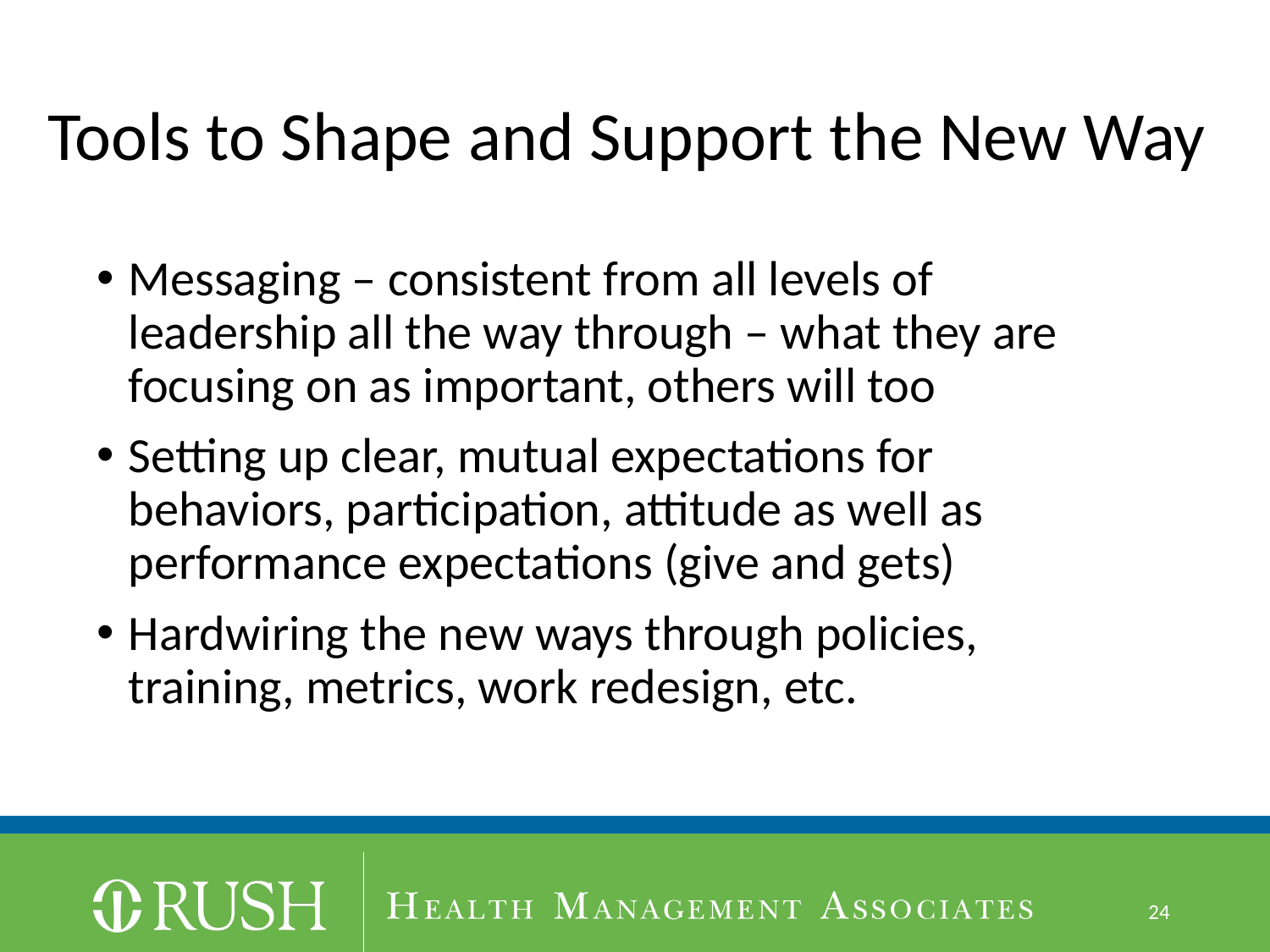

# Tools to Shape and Support the New Way
Messaging – consistent from all levels of  leadership all the way through – what they are focusing on as important, others will too
Setting up clear, mutual expectations for behaviors, participation, attitude as well as performance expectations (give and gets)
Hardwiring the new ways through policies, training, metrics, work redesign, etc.

24